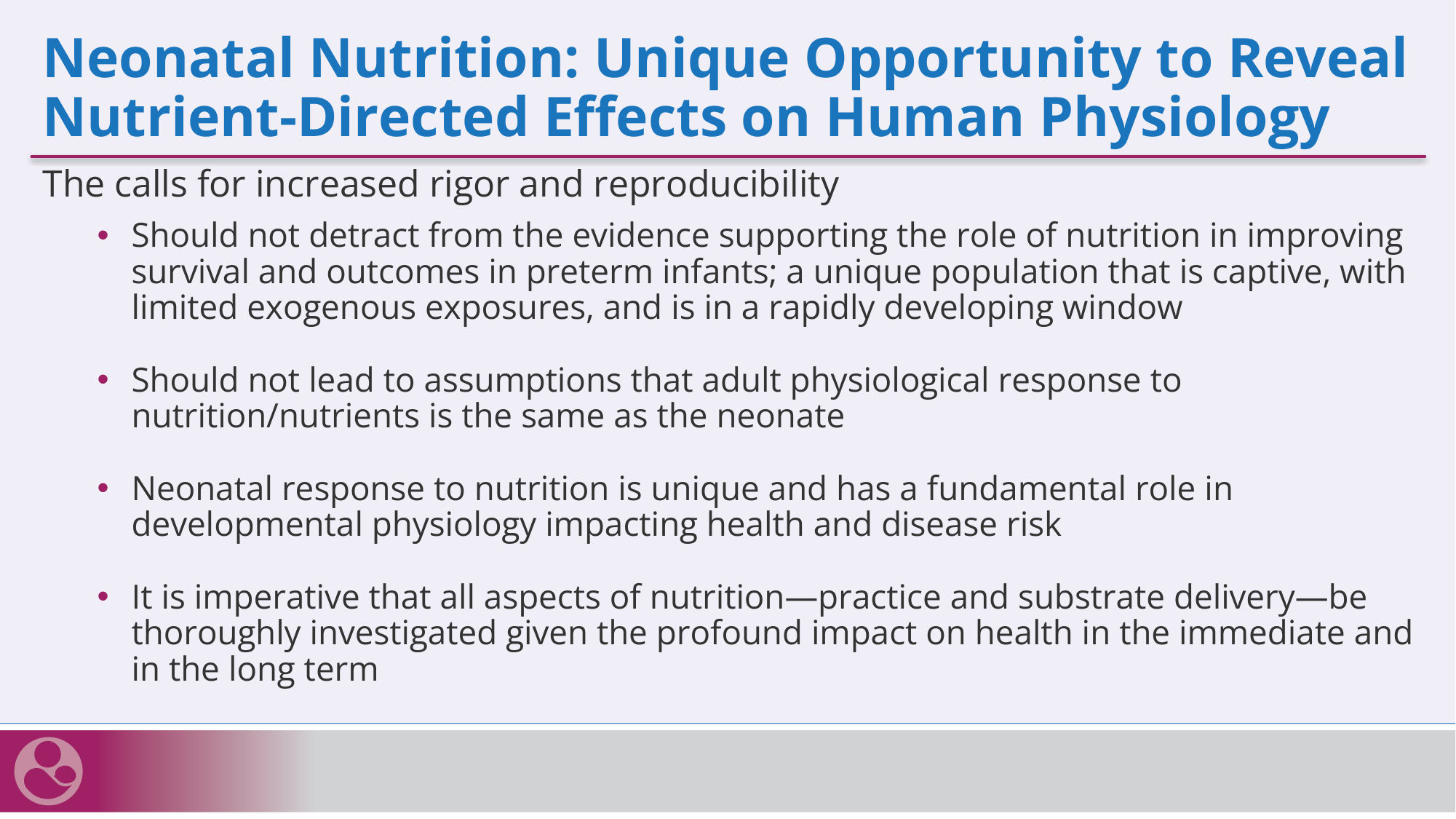

# Neonatal Nutrition: Unique Opportunity to Reveal Nutrient-Directed Effects on Human Physiology
The calls for increased rigor and reproducibility
Should not detract from the evidence supporting the role of nutrition in improving survival and outcomes in preterm infants; a unique population that is captive, with limited exogenous exposures, and is in a rapidly developing window
Should not lead to assumptions that adult physiological response to nutrition/nutrients is the same as the neonate
Neonatal response to nutrition is unique and has a fundamental role in developmental physiology impacting health and disease risk
It is imperative that all aspects of nutrition—practice and substrate delivery—be thoroughly investigated given the profound impact on health in the immediate and in the long term